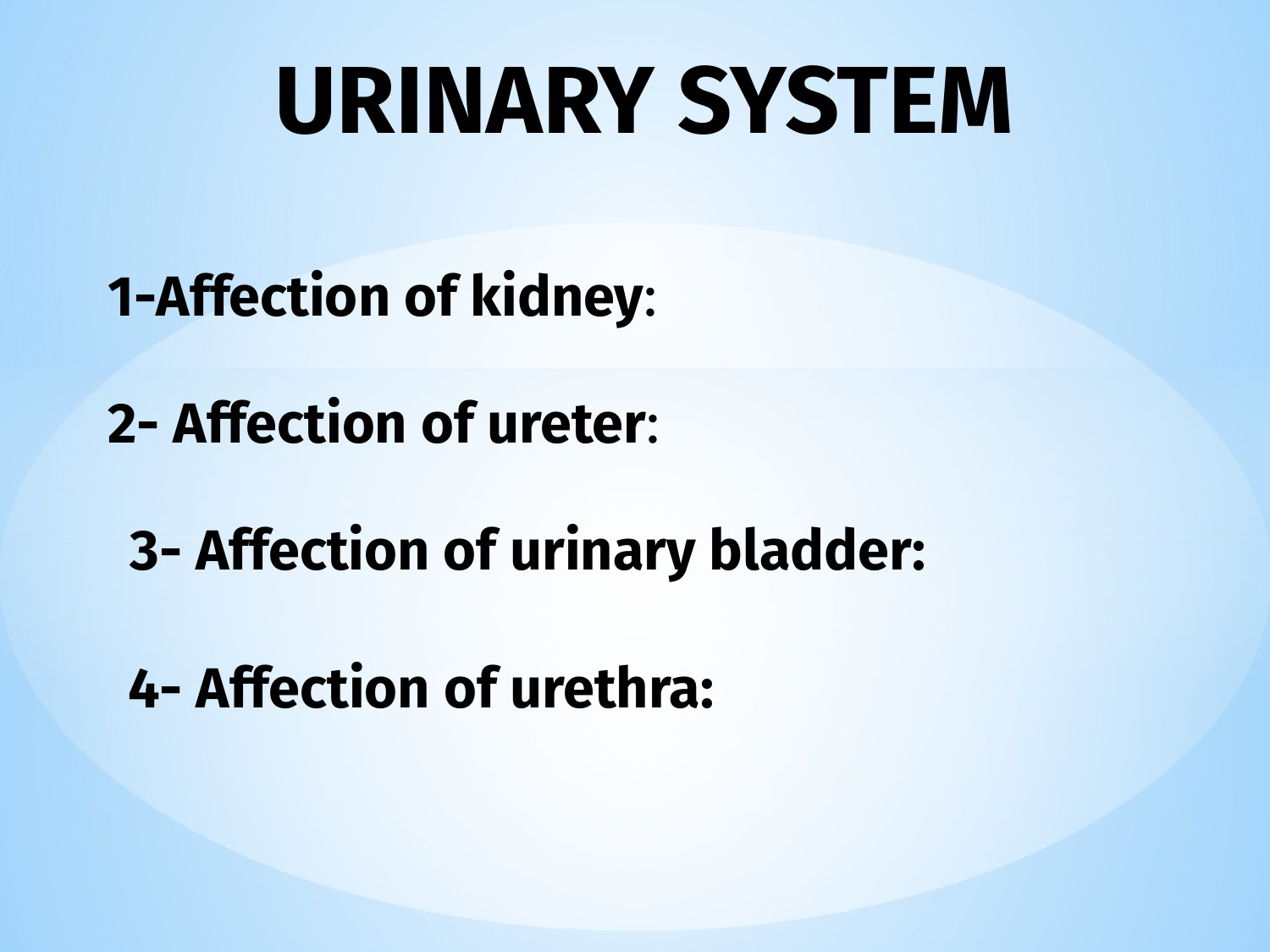

# URINARY SYSTEM
1-Affection of kidney:
2- Affection of ureter:
3- Affection of urinary bladder:
4- Affection of urethra: